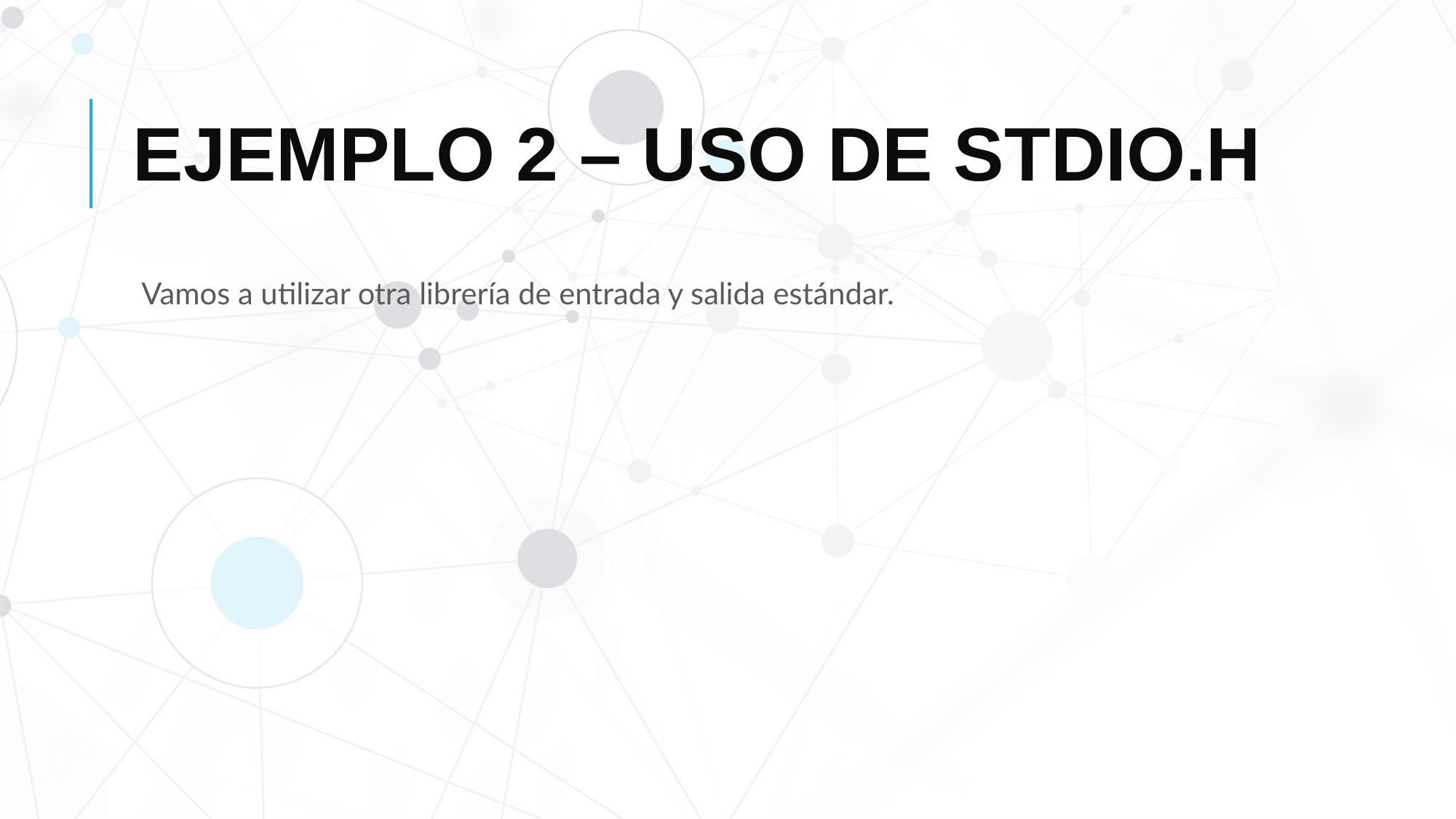

# EJEMPLO 2 – USO DE STDIO.H
Vamos a utilizar otra librería de entrada y salida estándar.